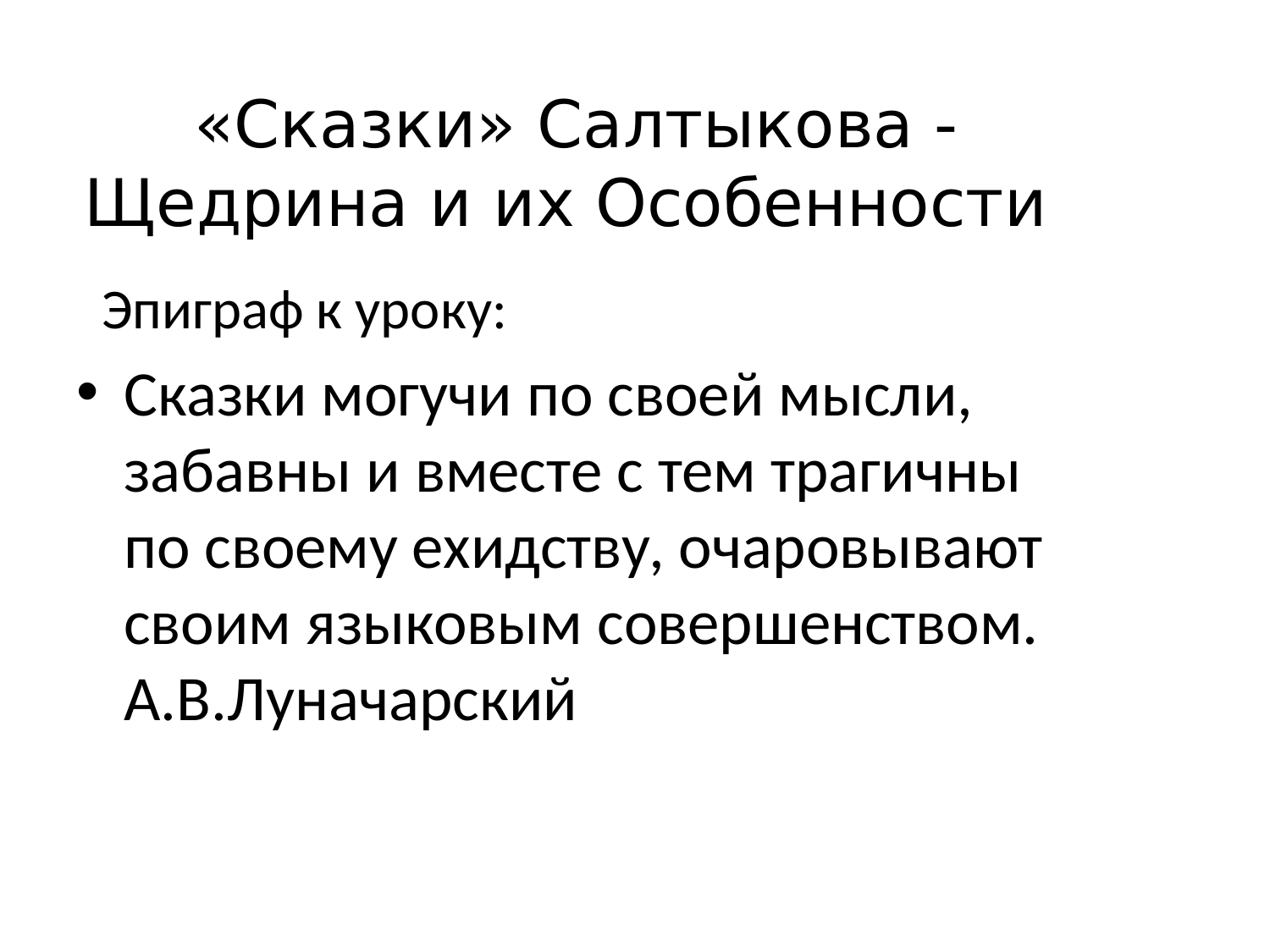

# «Сказки» Салтыкова - Щедрина и их Особенности
  Эпиграф к уроку:
Сказки могучи по своей мысли, забавны и вместе с тем трагичны по своему ехидству, очаровывают своим языковым совершенством.
А.В.Луначарский